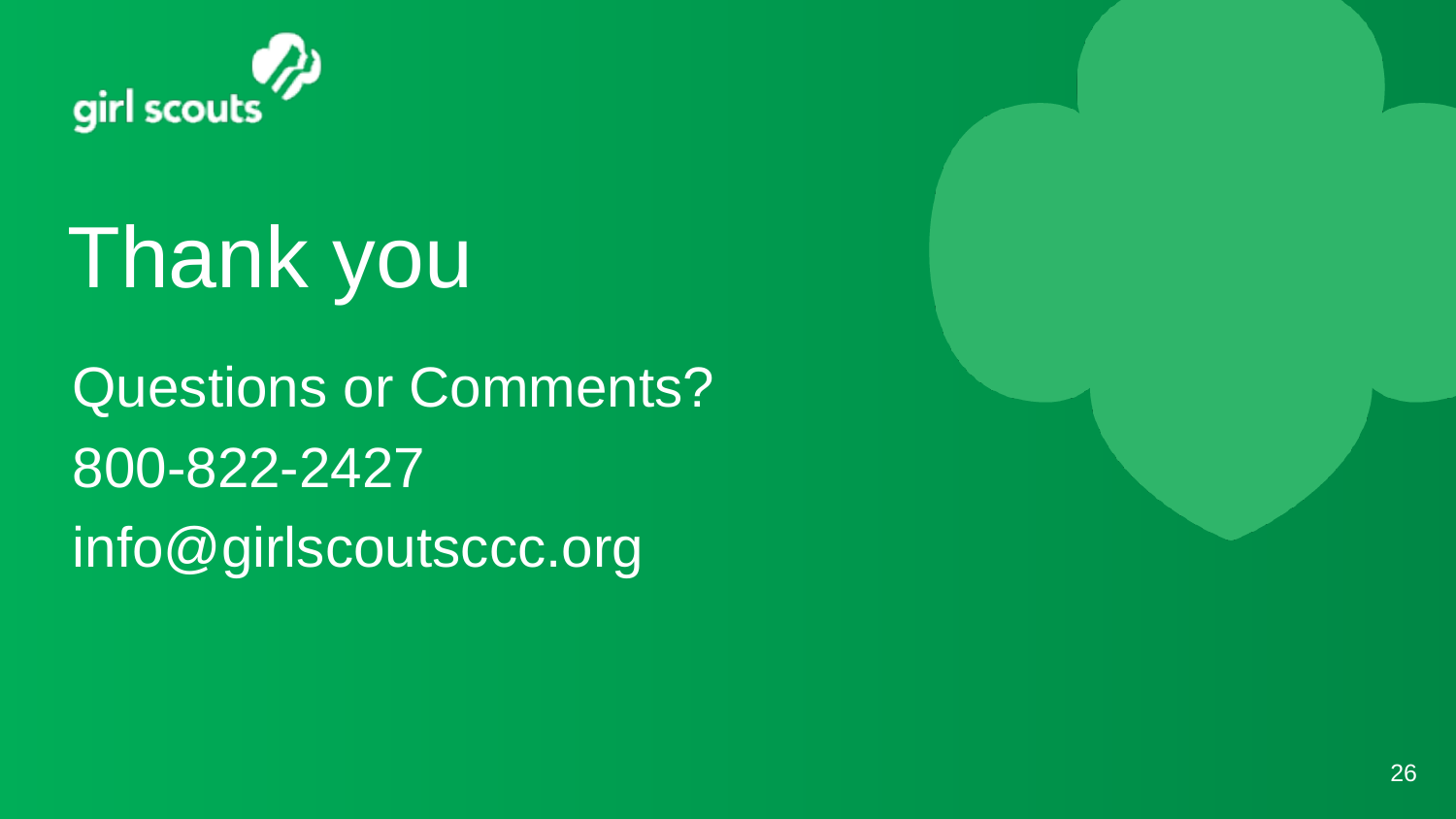

# Thank you
Questions or Comments?
800-822-2427
info@girlscoutsccc.org
26